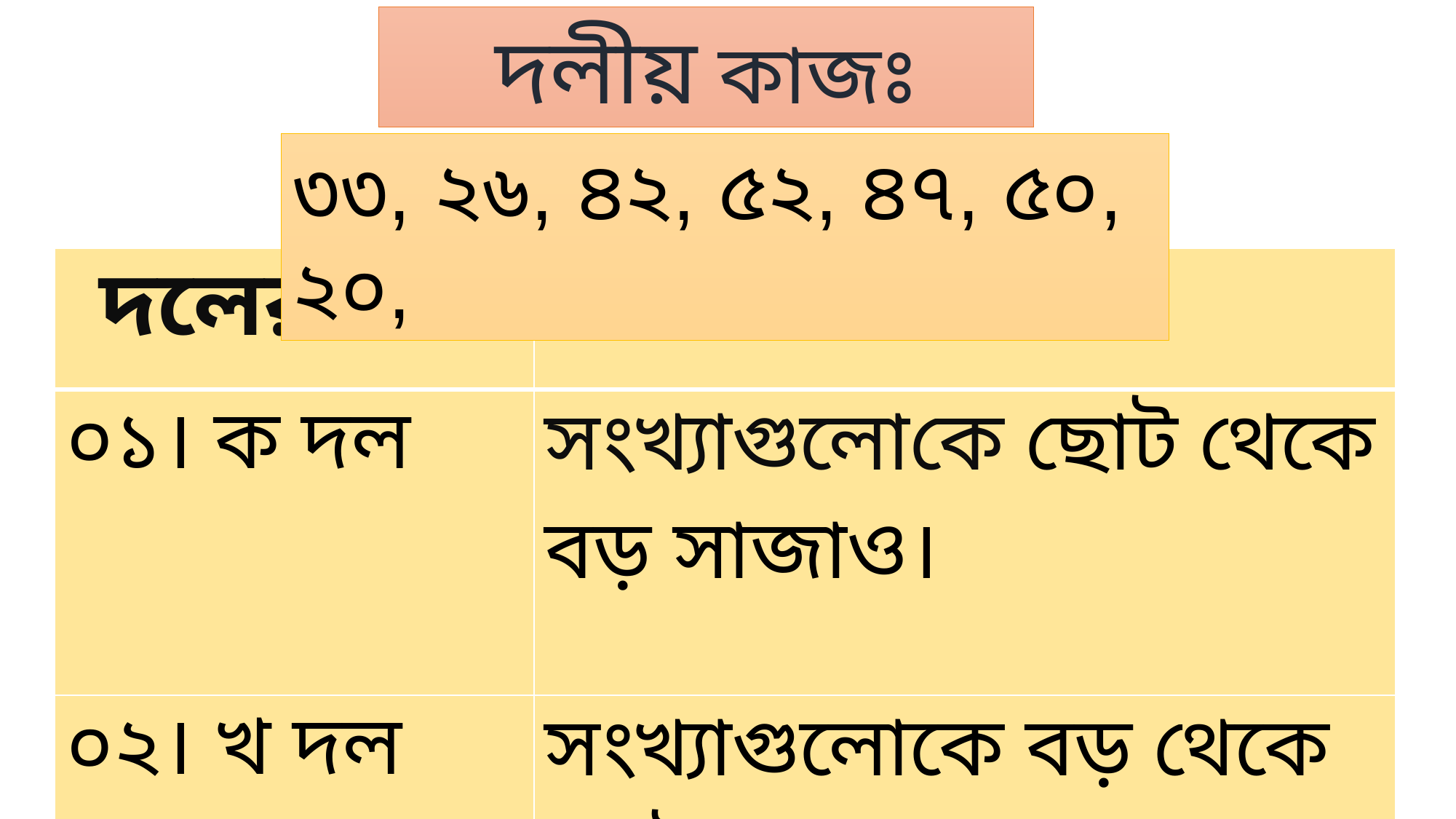

দলীয় কাজঃ
৩৩, ২৬, ৪২, ৫২, ৪৭, ৫০, ২০,
| দলের নাম | কাজ |
| --- | --- |
| ০১। ক দল | সংখ্যাগুলোকে ছোট থেকে বড় সাজাও। |
| ০২। খ দল | সংখ্যাগুলোকে বড় থেকে ছোট সাজাও। |